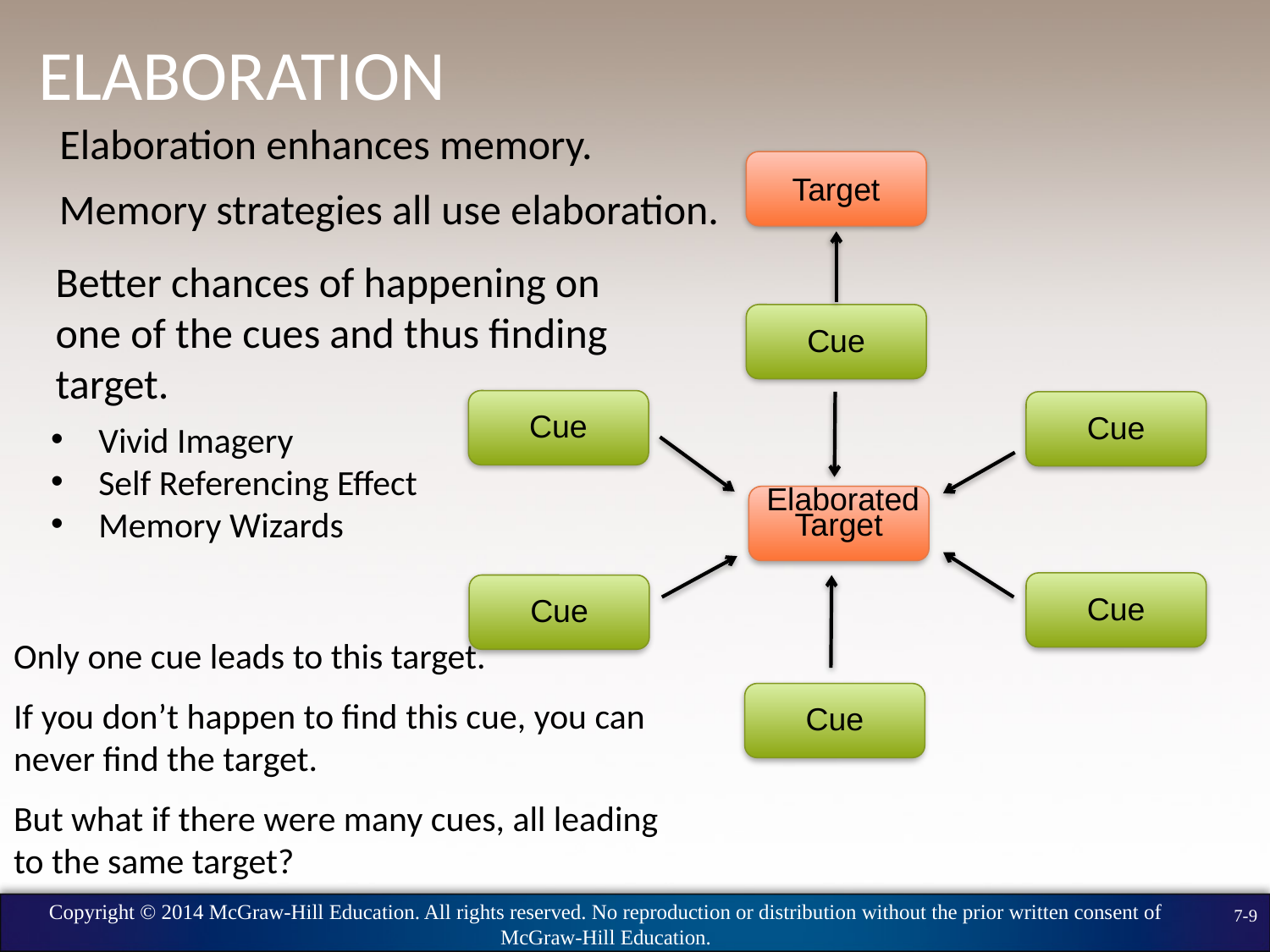

# Elaboration
Elaboration enhances memory.

Target
Memory strategies all use elaboration.
Better chances of happening on one of the cues and thus finding target.

Cue

Cue

Cue
Vivid Imagery
Self Referencing Effect
Memory Wizards
Elaborated

Target

Cue

Cue
Only one cue leads to this target.
If you don’t happen to find this cue, you can never find the target.
But what if there were many cues, all leading to the same target?

Cue